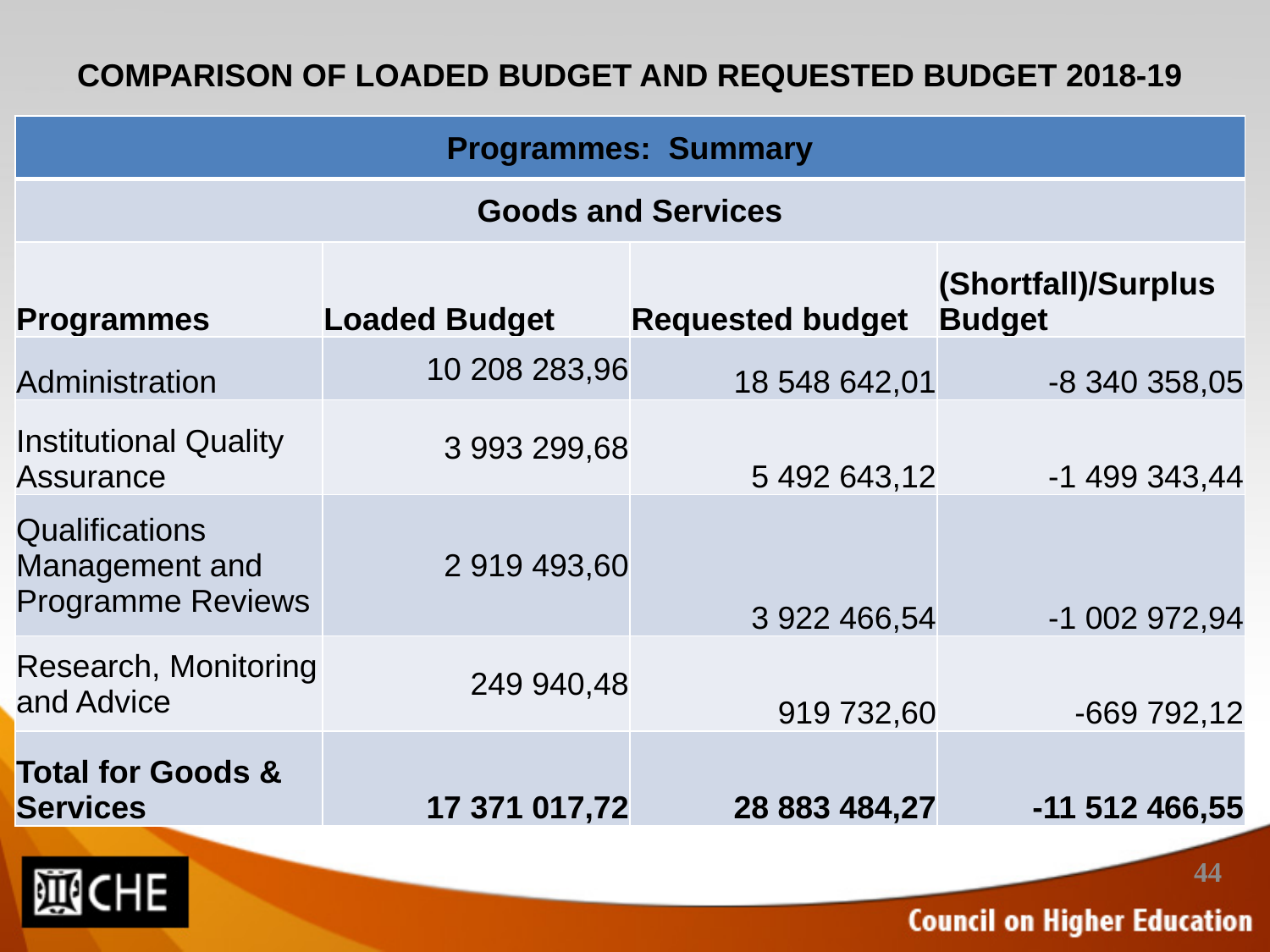

# COMPARISON OF LOADED BUDGET AND REQUESTED BUDGET 2018-19
| Programmes: Summary |  |  |  |
| --- | --- | --- | --- |
| Goods and Services |  |  |  |
| Programmes | Loaded Budget | Requested budget | (Shortfall)/Surplus Budget |
| Administration | 10 208 283,96 | 18 548 642,01 | -8 340 358,05 |
| Institutional Quality Assurance | 3 993 299,68 | 5 492 643,12 | -1 499 343,44 |
| Qualifications Management and Programme Reviews | 2 919 493,60 | 3 922 466,54 | -1 002 972,94 |
| Research, Monitoring and Advice | 249 940,48 | 919 732,60 | -669 792,12 |
| Total for Goods & Services | 17 371 017,72 | 28 883 484,27 | -11 512 466,55 |
44